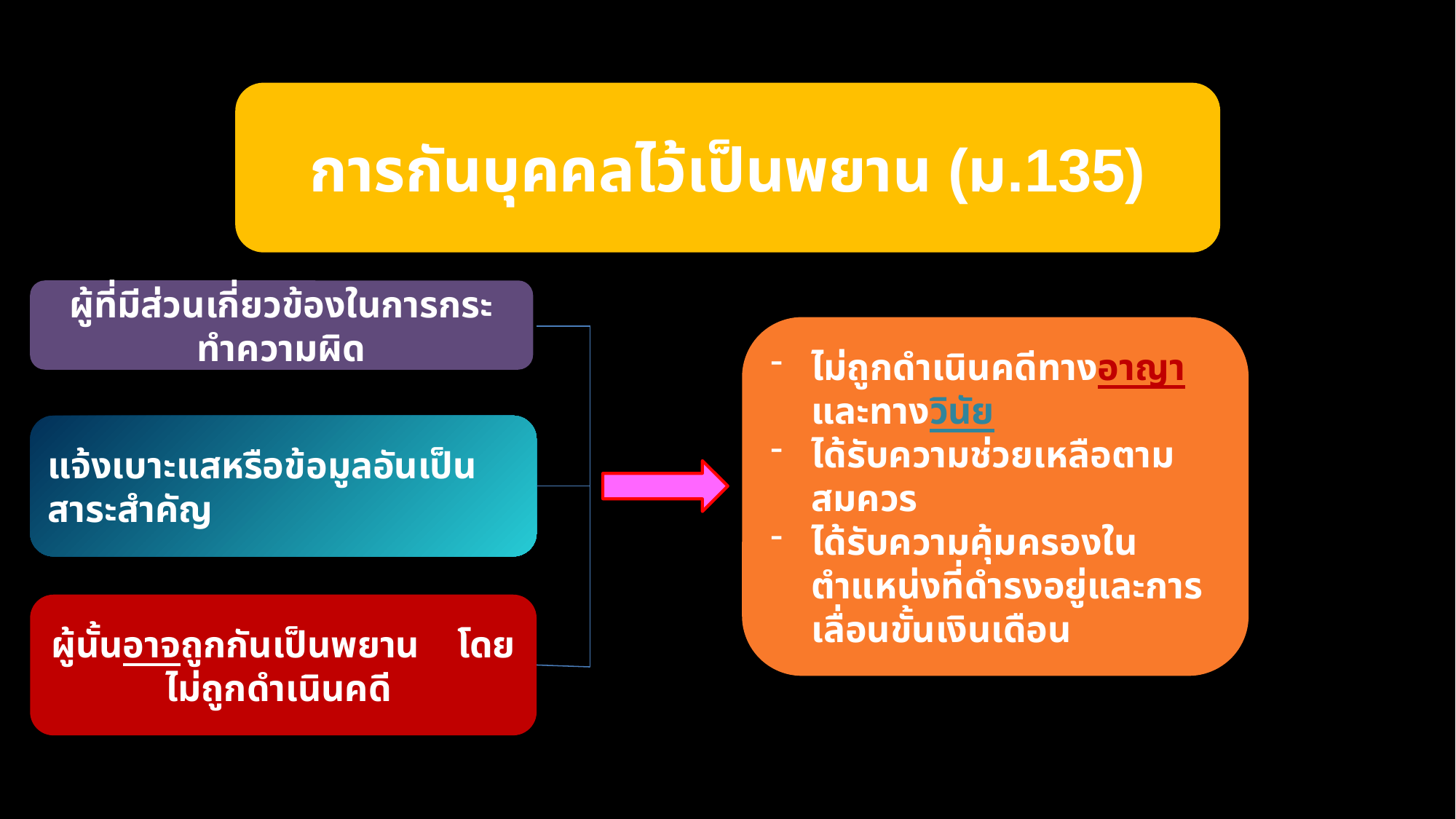

การกันบุคคลไว้เป็นพยาน (ม.135)
ผู้ที่มีส่วนเกี่ยวข้องในการกระทำความผิด
ไม่ถูกดำเนินคดีทางอาญาและทางวินัย
ได้รับความช่วยเหลือตามสมควร
ได้รับความคุ้มครองในตำแหน่งที่ดำรงอยู่และการเลื่อนขั้นเงินเดือน
แจ้งเบาะแสหรือข้อมูลอันเป็นสาระสำคัญ

ผู้นั้นอาจถูกกันเป็นพยาน    โดยไม่ถูกดำเนินคดี